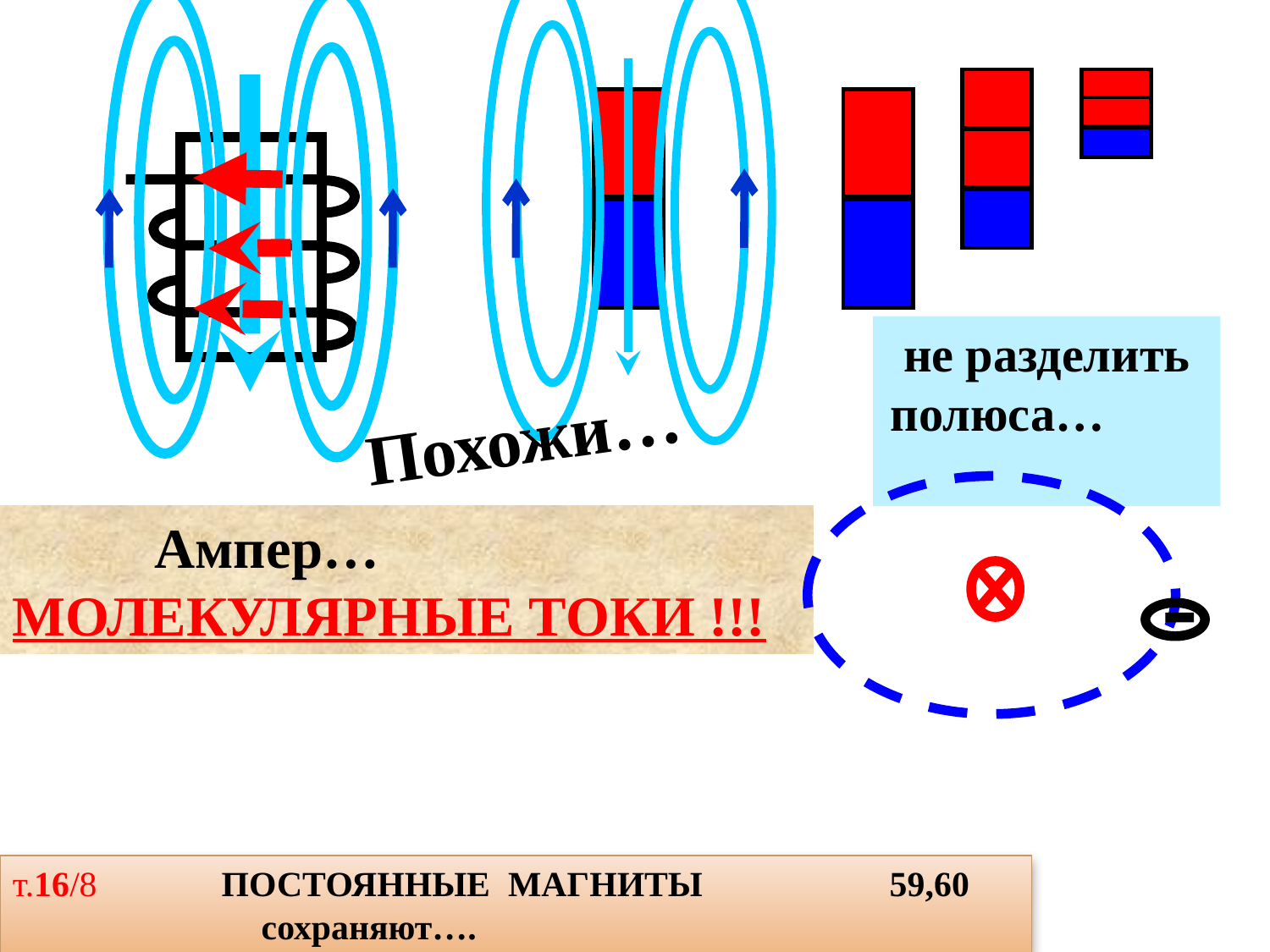

не разделить полюса…
Похожи…

          Ампер…   молекулярные токи !!!
т.16/8              постоянные  магниты                     59,60
                            сохраняют….